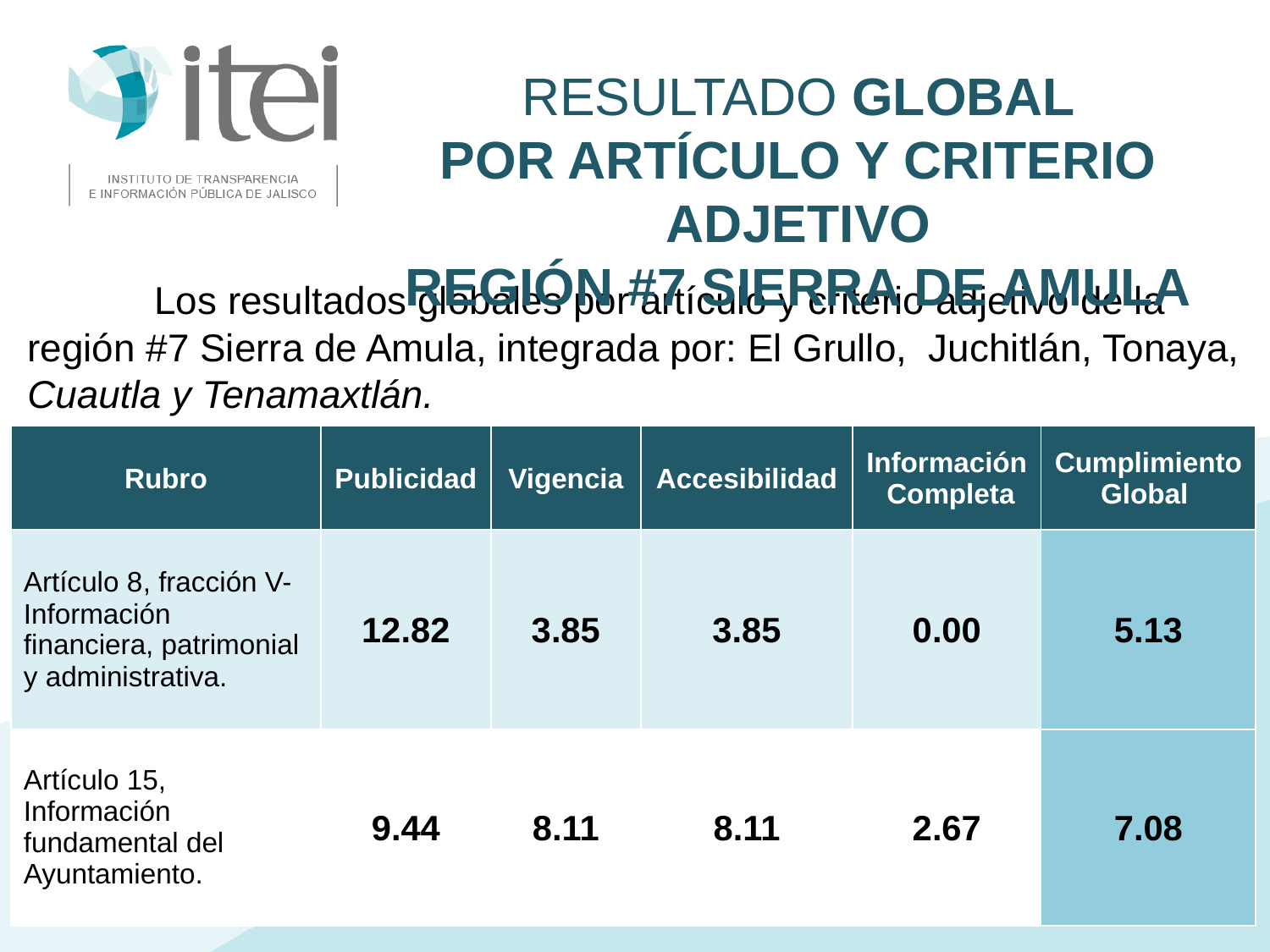

Resultado Global
Por Artículo y Criterio Adjetivo
Región #7 Sierra de Amula
	Los resultados globales por artículo y criterio adjetivo de la región #7 Sierra de Amula, integrada por: El Grullo,  Juchitlán, Tonaya, Cuautla y Tenamaxtlán.
| Rubro | Publicidad | Vigencia | Accesibilidad | Información Completa | Cumplimiento Global |
| --- | --- | --- | --- | --- | --- |
| Artículo 8, fracción V- Información financiera, patrimonial y administrativa. | 12.82 | 3.85 | 3.85 | 0.00 | 5.13 |
| Artículo 15, Información fundamental del Ayuntamiento. | 9.44 | 8.11 | 8.11 | 2.67 | 7.08 |